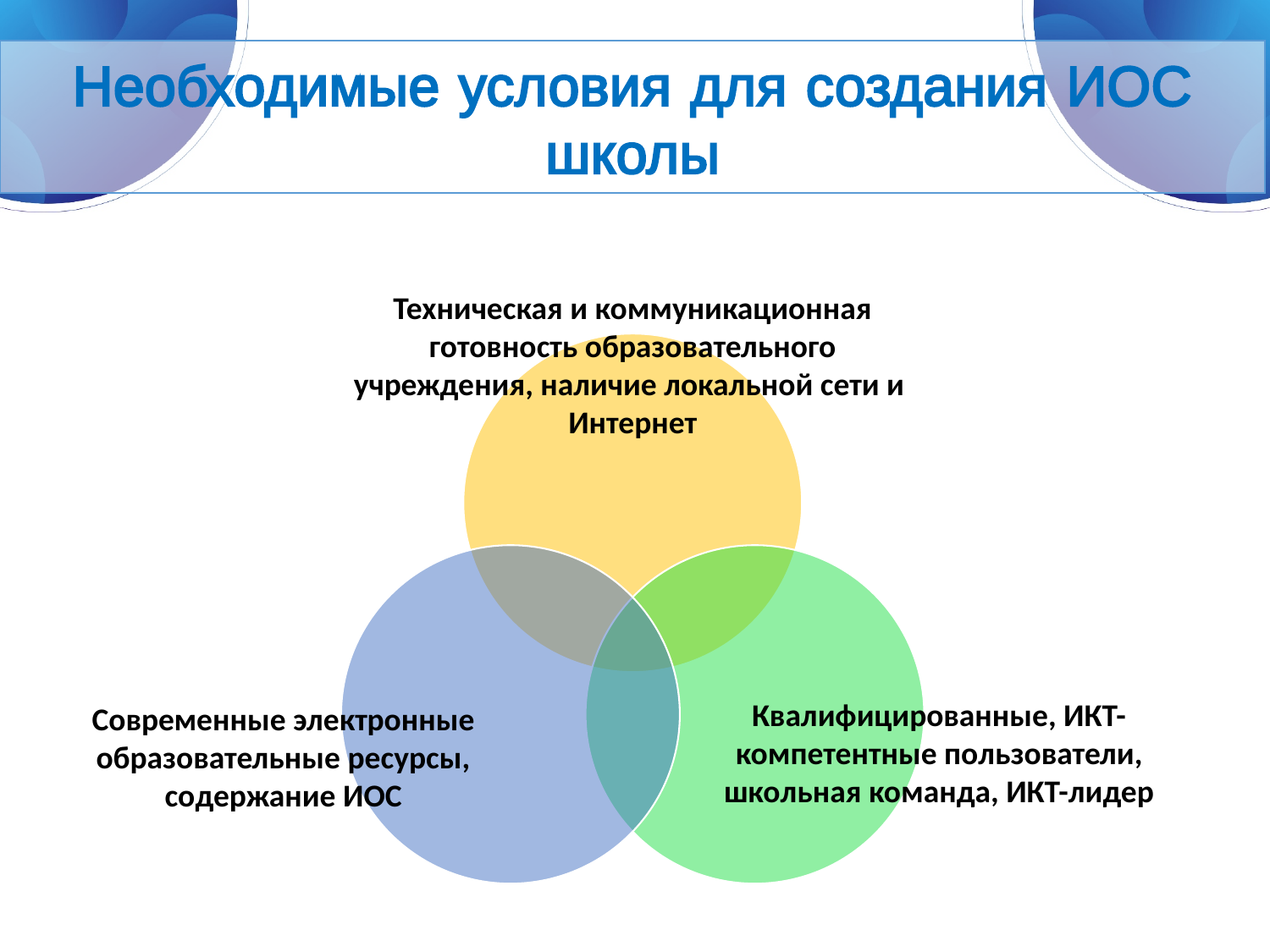

Необходимые условия для создания ИОС школы
Техническая и коммуникационная готовность образовательного учреждения, наличие локальной сети и  Интернет

Квалифицированные, ИКТ-компетентные пользователи, школьная команда, ИКТ-лидер
Современные электронные образовательные ресурсы, содержание ИОС